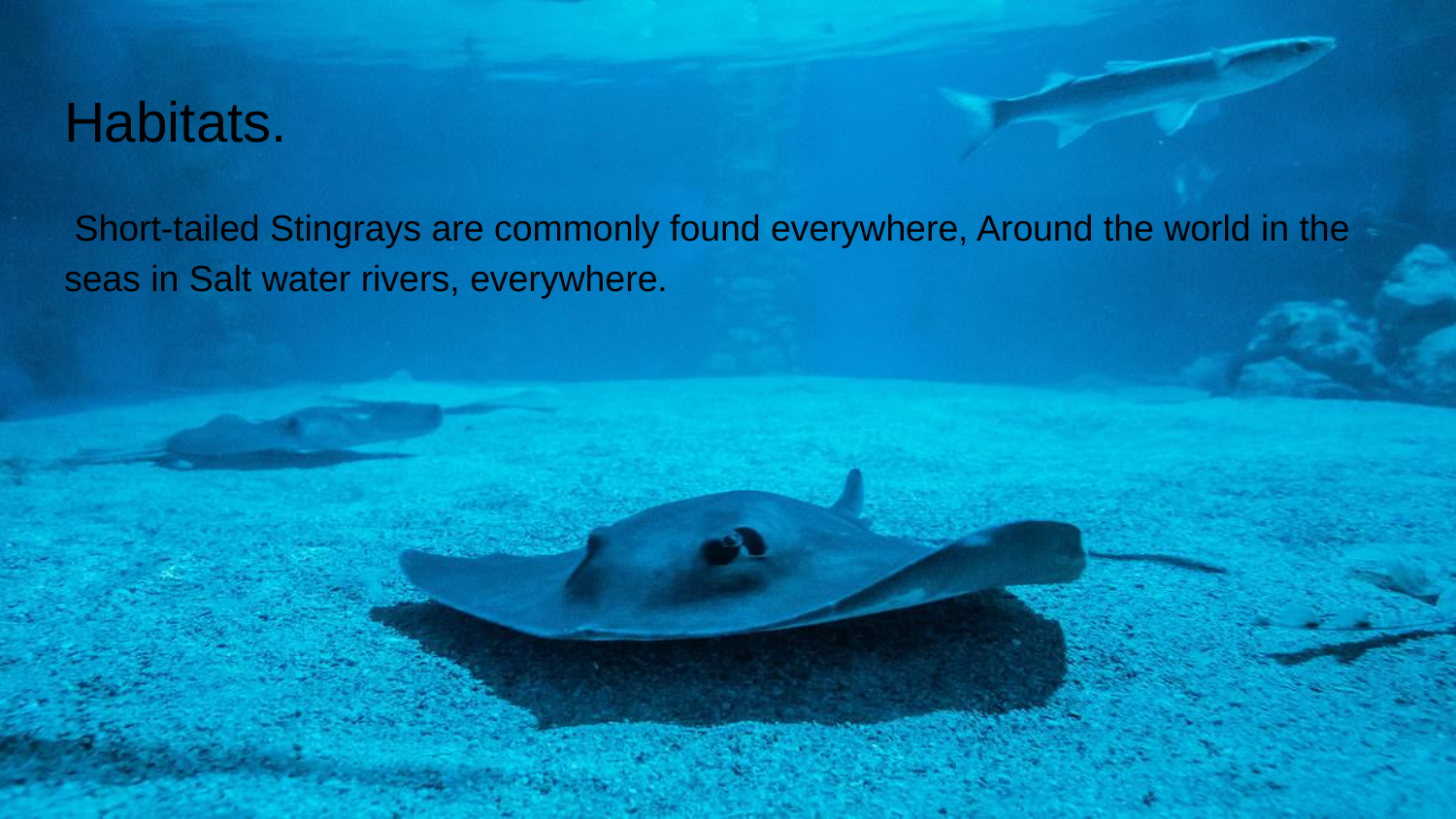

# Habitats.
 Short-tailed Stingrays are commonly found everywhere, Around the world in the seas in Salt water rivers, everywhere.